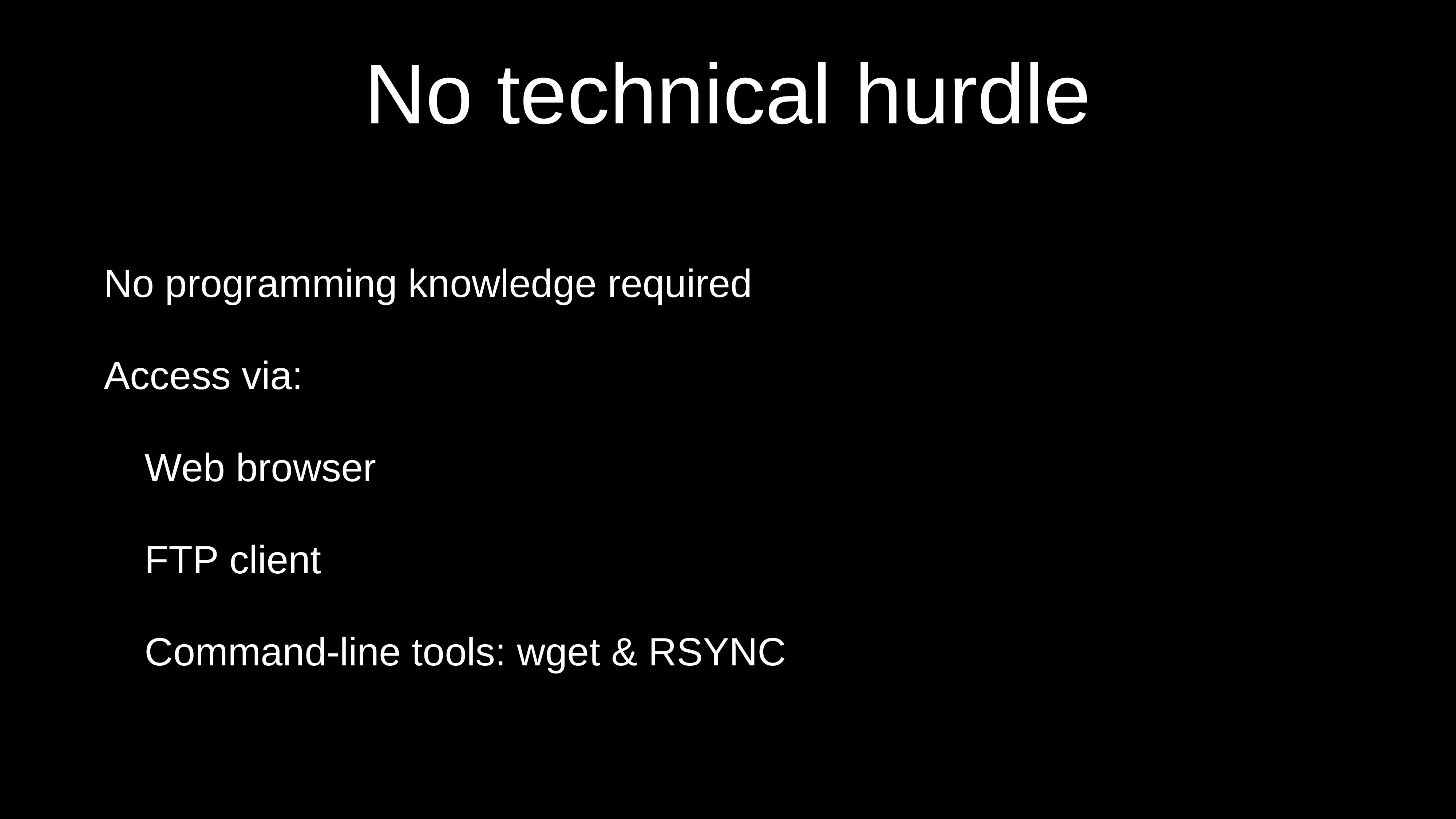

# No technical hurdle
No programming knowledge required
Access via:
Web browser
FTP client
Command-line tools: wget & RSYNC